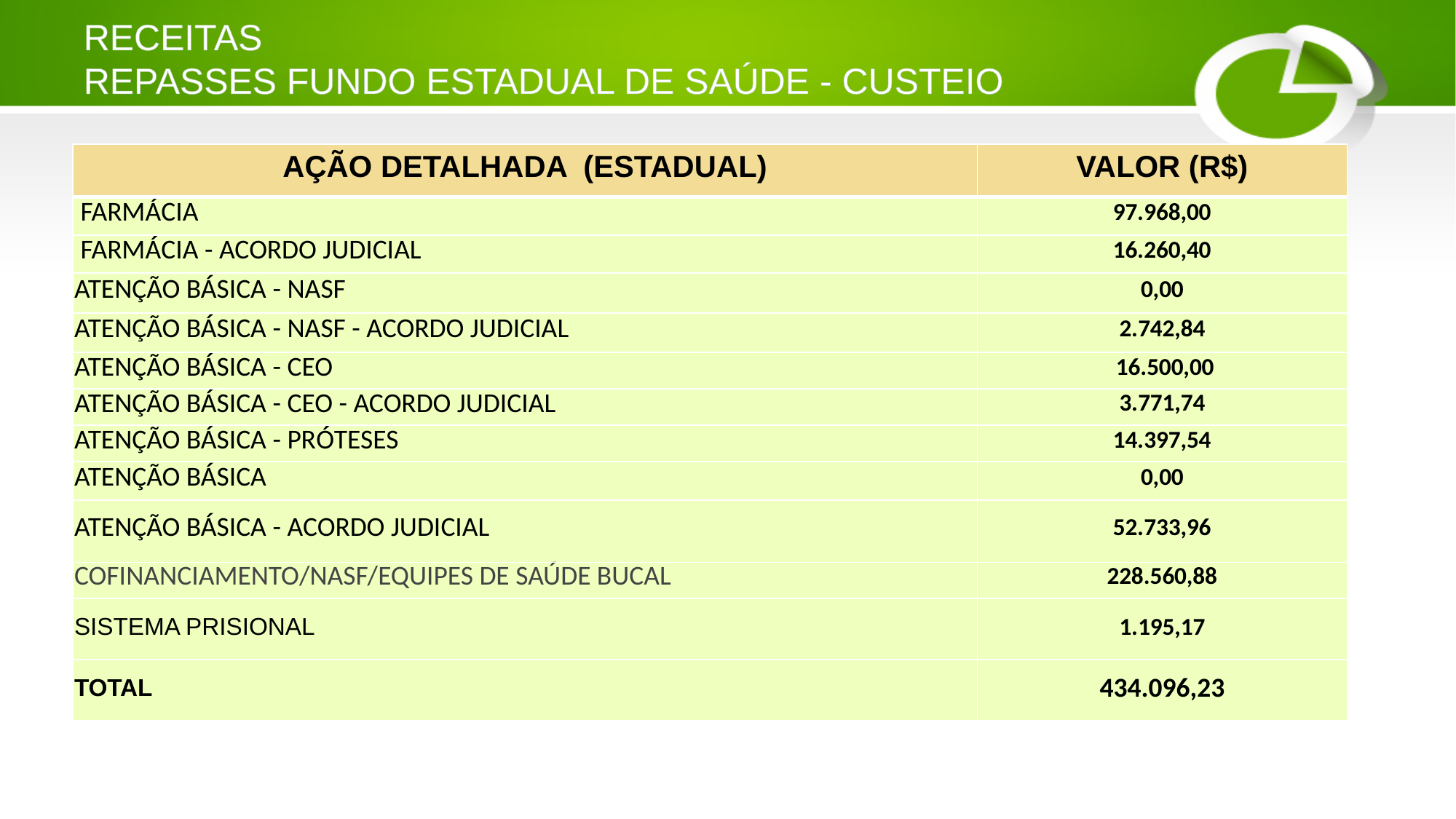

# RECEITAS REPASSES FUNDO ESTADUAL DE SAÚDE - CUSTEIO
| AÇÃO DETALHADA (ESTADUAL) | VALOR (R$) |
| --- | --- |
| FARMÁCIA | 97.968,00 |
| FARMÁCIA - ACORDO JUDICIAL | 16.260,40 |
| ATENÇÃO BÁSICA - NASF | 0,00 |
| ATENÇÃO BÁSICA - NASF - ACORDO JUDICIAL | 2.742,84 |
| ATENÇÃO BÁSICA - CEO | 16.500,00 |
| ATENÇÃO BÁSICA - CEO - ACORDO JUDICIAL | 3.771,74 |
| ATENÇÃO BÁSICA - PRÓTESES | 14.397,54 |
| ATENÇÃO BÁSICA | 0,00 |
| ATENÇÃO BÁSICA - ACORDO JUDICIAL | 52.733,96 |
| COFINANCIAMENTO/NASF/EQUIPES DE SAÚDE BUCAL | 228.560,88 |
| SISTEMA PRISIONAL | 1.195,17 |
| TOTAL | 434.096,23 |